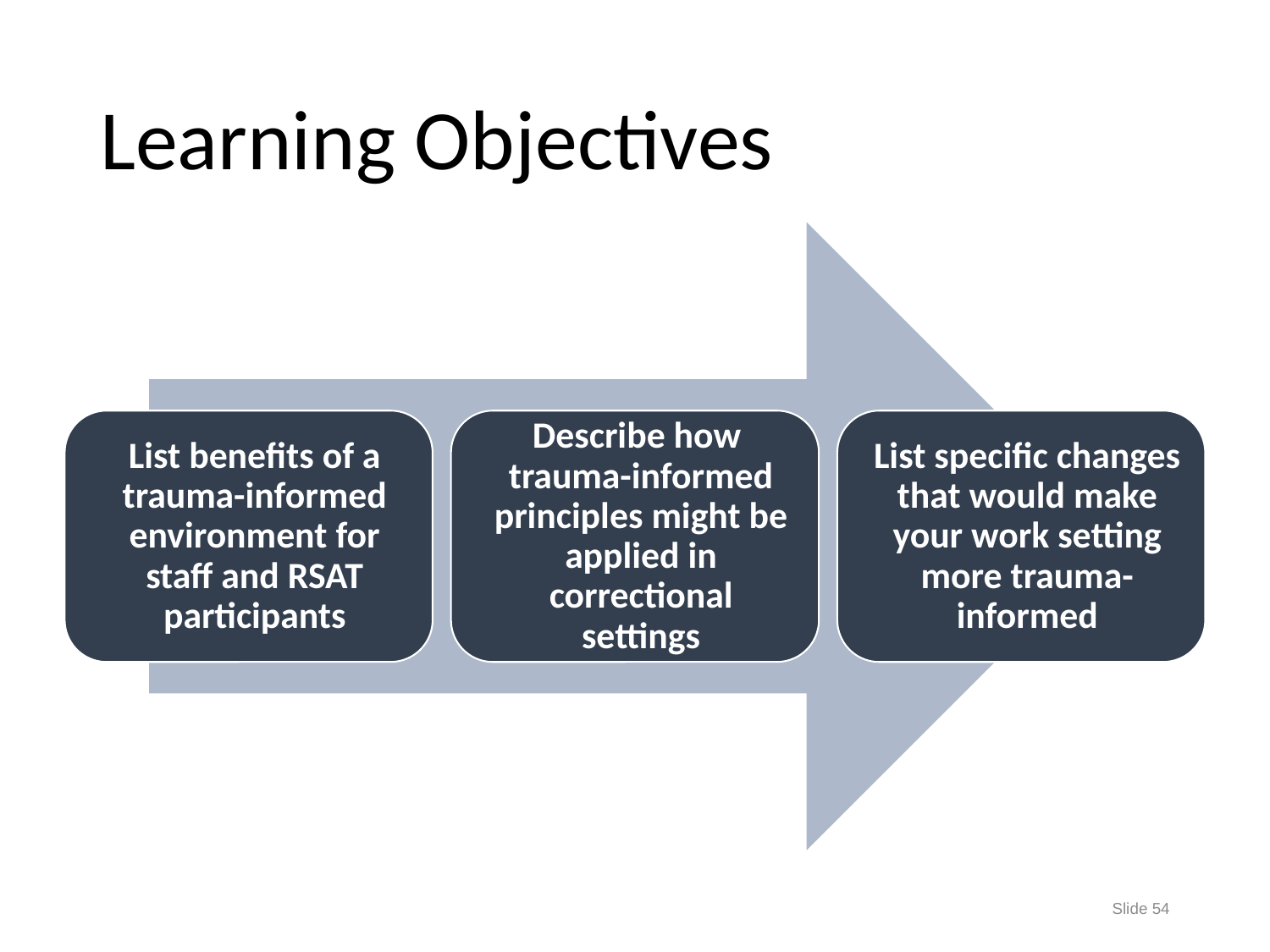

# Learning Objectives
List benefits of a trauma-informed environment for staff and RSAT participants
Describe how  trauma-informed principles might be applied in correctional settings
List specific changes that would make your work setting more trauma-informed
Slide 54